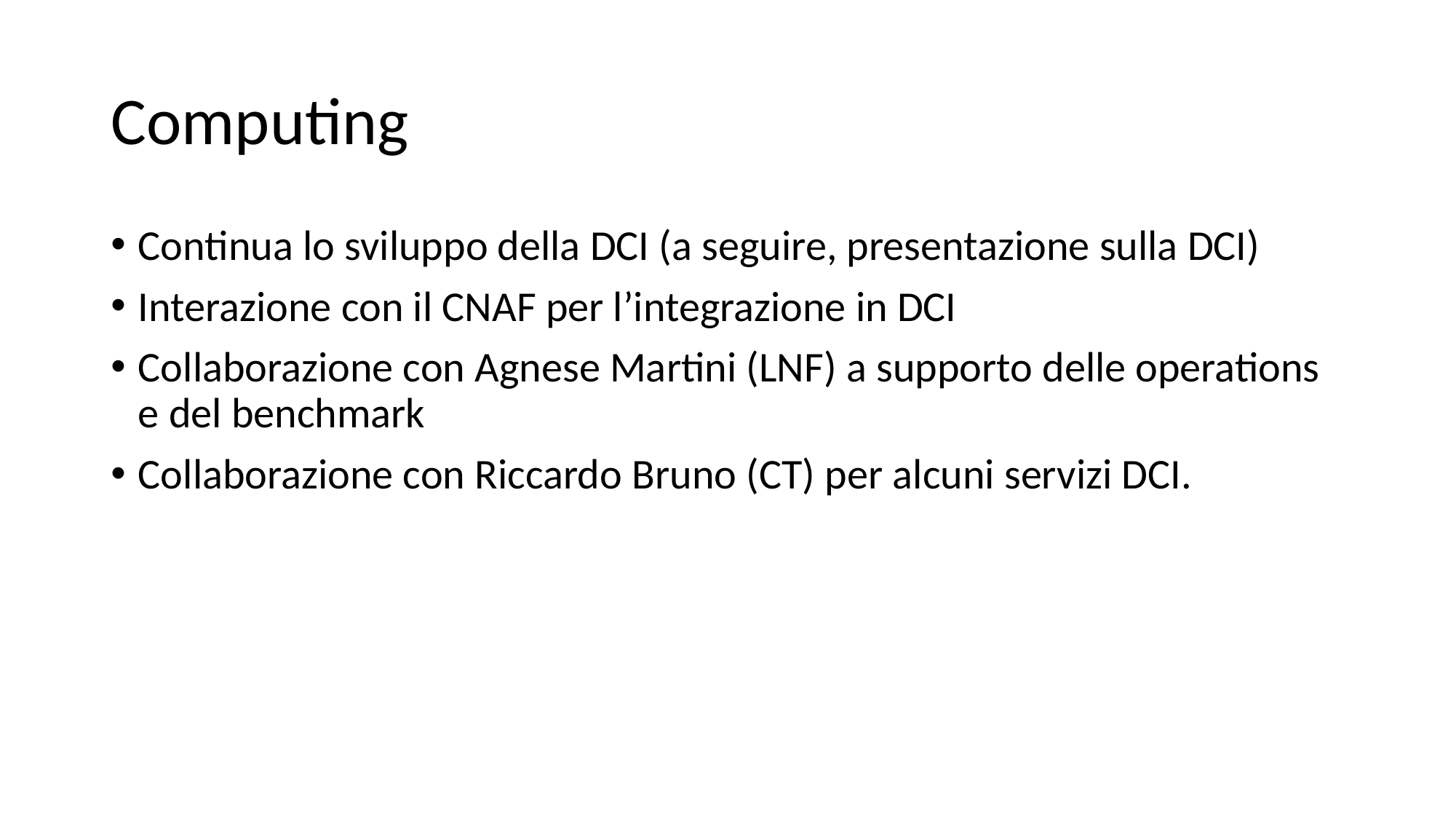

# Computing
Continua lo sviluppo della DCI (a seguire, presentazione sulla DCI)
Interazione con il CNAF per l’integrazione in DCI
Collaborazione con Agnese Martini (LNF) a supporto delle operations e del benchmark
Collaborazione con Riccardo Bruno (CT) per alcuni servizi DCI.